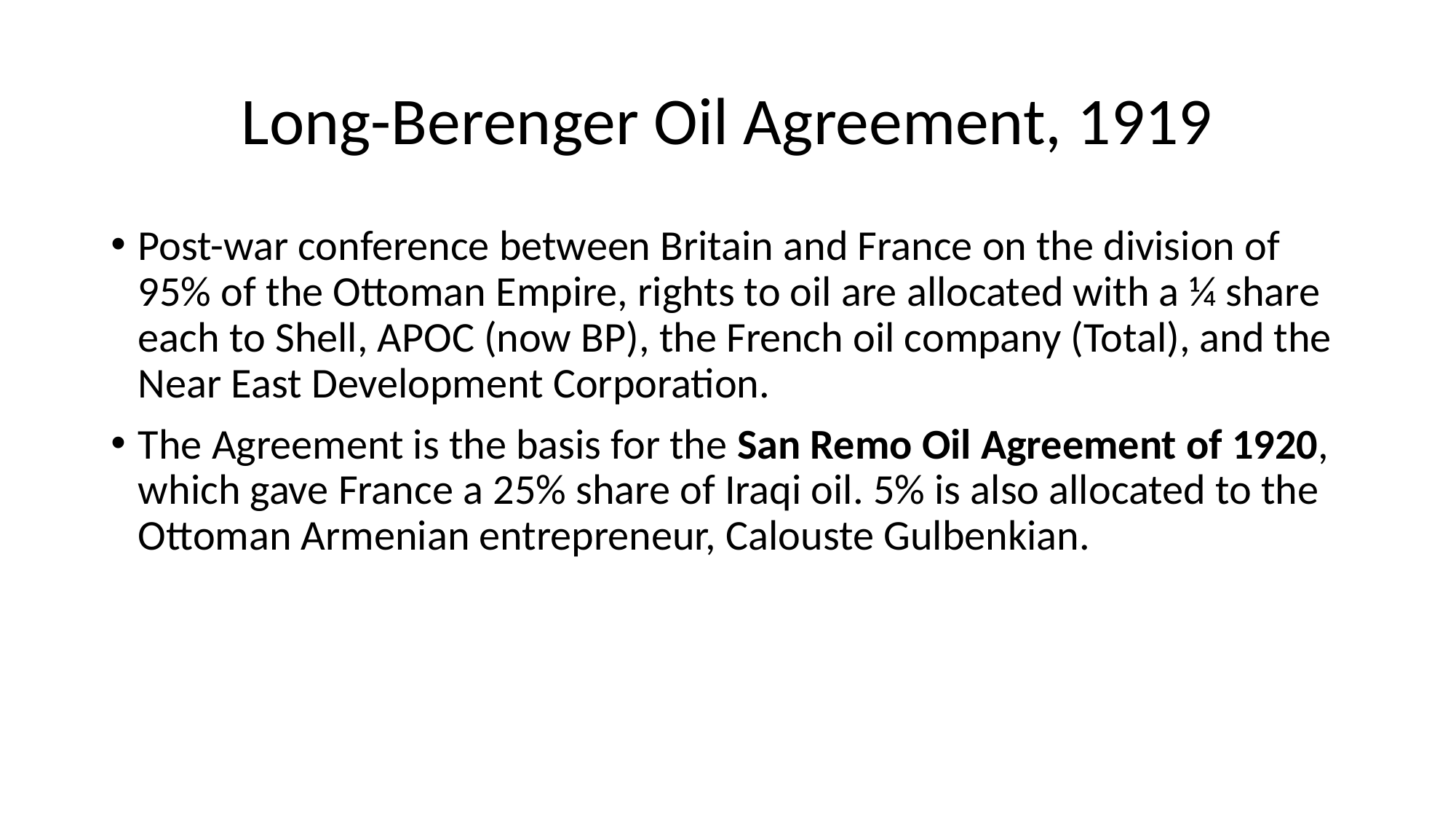

# Long-Berenger Oil Agreement, 1919
Post-war conference between Britain and France on the division of 95% of the Ottoman Empire, rights to oil are allocated with a ¼ share each to Shell, APOC (now BP), the French oil company (Total), and the Near East Development Corporation.
The Agreement is the basis for the San Remo Oil Agreement of 1920, which gave France a 25% share of Iraqi oil. 5% is also allocated to the Ottoman Armenian entrepreneur, Calouste Gulbenkian.